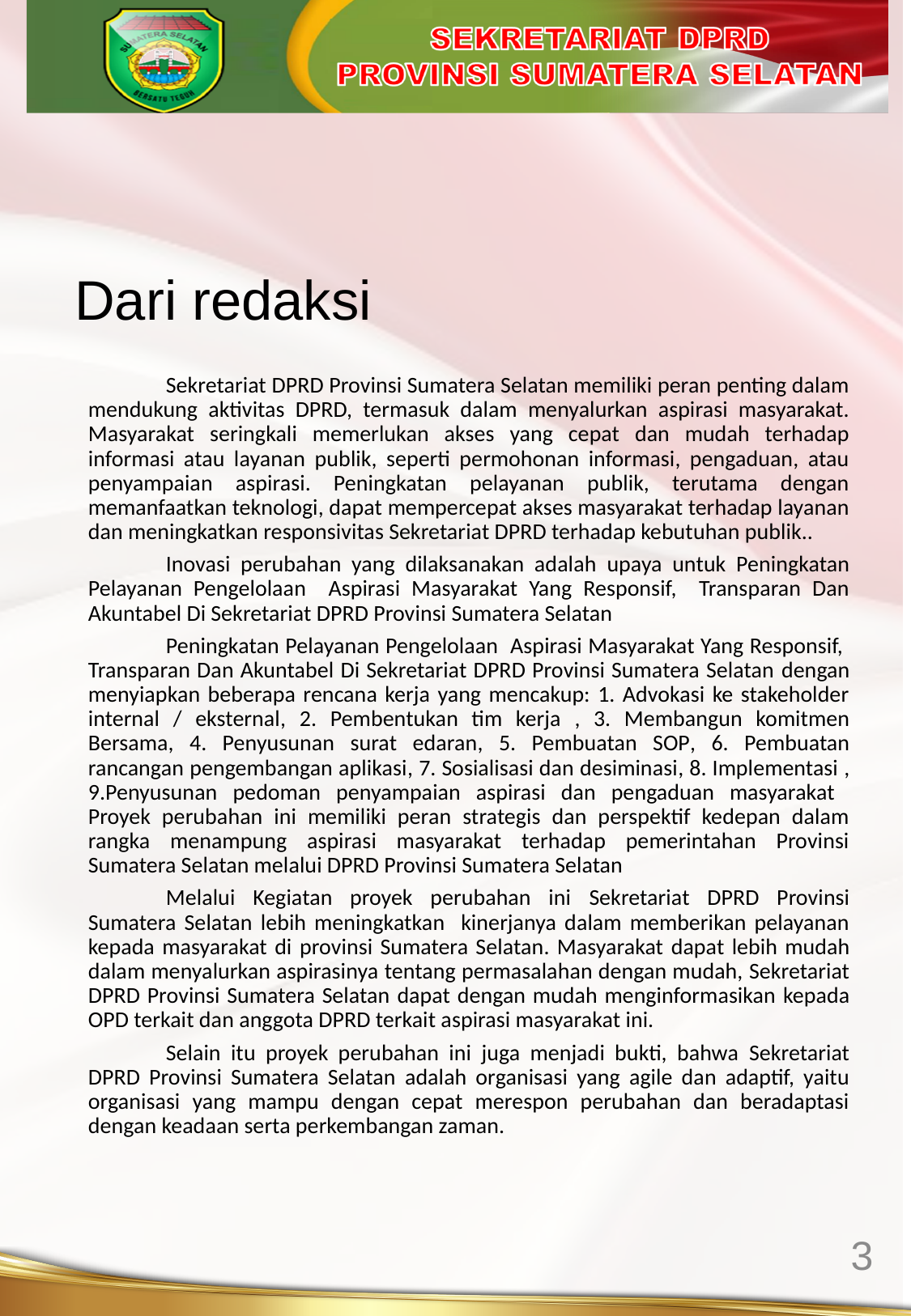

Dari redaksi
	Sekretariat DPRD Provinsi Sumatera Selatan memiliki peran penting dalam mendukung aktivitas DPRD, termasuk dalam menyalurkan aspirasi masyarakat. Masyarakat seringkali memerlukan akses yang cepat dan mudah terhadap informasi atau layanan publik, seperti permohonan informasi, pengaduan, atau penyampaian aspirasi. Peningkatan pelayanan publik, terutama dengan memanfaatkan teknologi, dapat mempercepat akses masyarakat terhadap layanan dan meningkatkan responsivitas Sekretariat DPRD terhadap kebutuhan publik..
	Inovasi perubahan yang dilaksanakan adalah upaya untuk Peningkatan Pelayanan Pengelolaan  Aspirasi Masyarakat Yang Responsif,  Transparan Dan Akuntabel Di Sekretariat DPRD Provinsi Sumatera Selatan
	Peningkatan Pelayanan Pengelolaan  Aspirasi Masyarakat Yang Responsif,  Transparan Dan Akuntabel Di Sekretariat DPRD Provinsi Sumatera Selatan dengan menyiapkan beberapa rencana kerja yang mencakup: 1. Advokasi ke stakeholder internal / eksternal, 2. Pembentukan tim kerja , 3. Membangun komitmen Bersama, 4. Penyusunan surat edaran, 5. Pembuatan SOP, 6. Pembuatan rancangan pengembangan aplikasi, 7. Sosialisasi dan desiminasi, 8. Implementasi , 9.Penyusunan pedoman penyampaian aspirasi dan pengaduan masyarakat	Proyek perubahan ini memiliki peran strategis dan perspektif kedepan dalam rangka menampung aspirasi masyarakat terhadap pemerintahan Provinsi Sumatera Selatan melalui DPRD Provinsi Sumatera Selatan
	Melalui Kegiatan proyek perubahan ini Sekretariat DPRD Provinsi Sumatera Selatan lebih meningkatkan  kinerjanya dalam memberikan pelayanan kepada masyarakat di provinsi Sumatera Selatan. Masyarakat dapat lebih mudah dalam menyalurkan aspirasinya tentang permasalahan dengan mudah, Sekretariat DPRD Provinsi Sumatera Selatan dapat dengan mudah menginformasikan kepada OPD terkait dan anggota DPRD terkait aspirasi masyarakat ini.
	Selain itu proyek perubahan ini juga menjadi bukti, bahwa Sekretariat DPRD Provinsi Sumatera Selatan adalah organisasi yang agile dan adaptif, yaitu organisasi yang mampu dengan cepat merespon perubahan dan beradaptasi dengan keadaan serta perkembangan zaman.

3